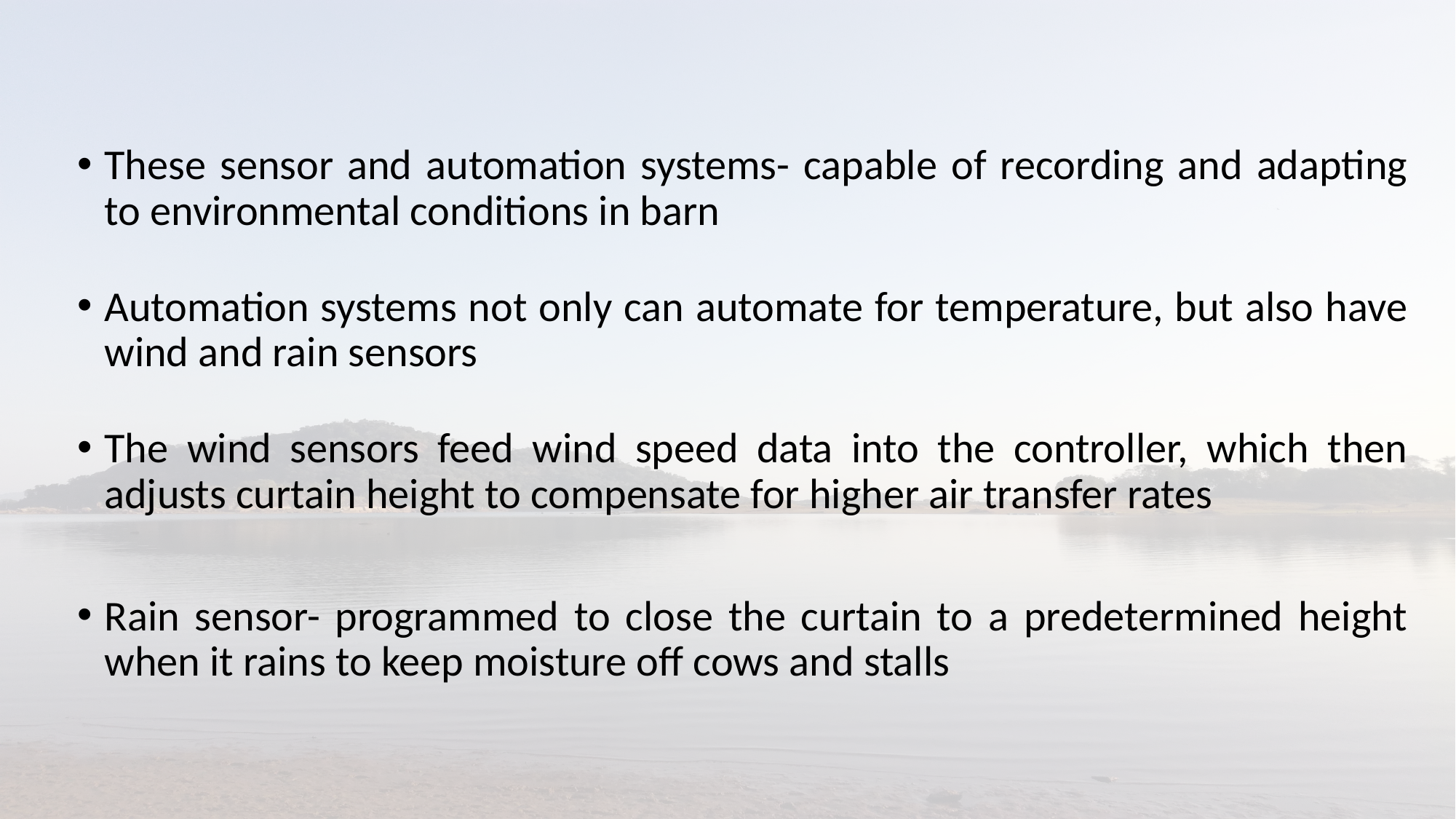

These sensor and automation systems- capable of recording and adapting to environmental conditions in barn

Automation systems not only can automate for temperature, but also have wind and rain sensors

The wind sensors feed wind speed data into the controller, which then adjusts curtain height to compensate for higher air transfer rates

Rain sensor- programmed to close the curtain to a predetermined height when it rains to keep moisture off cows and stalls